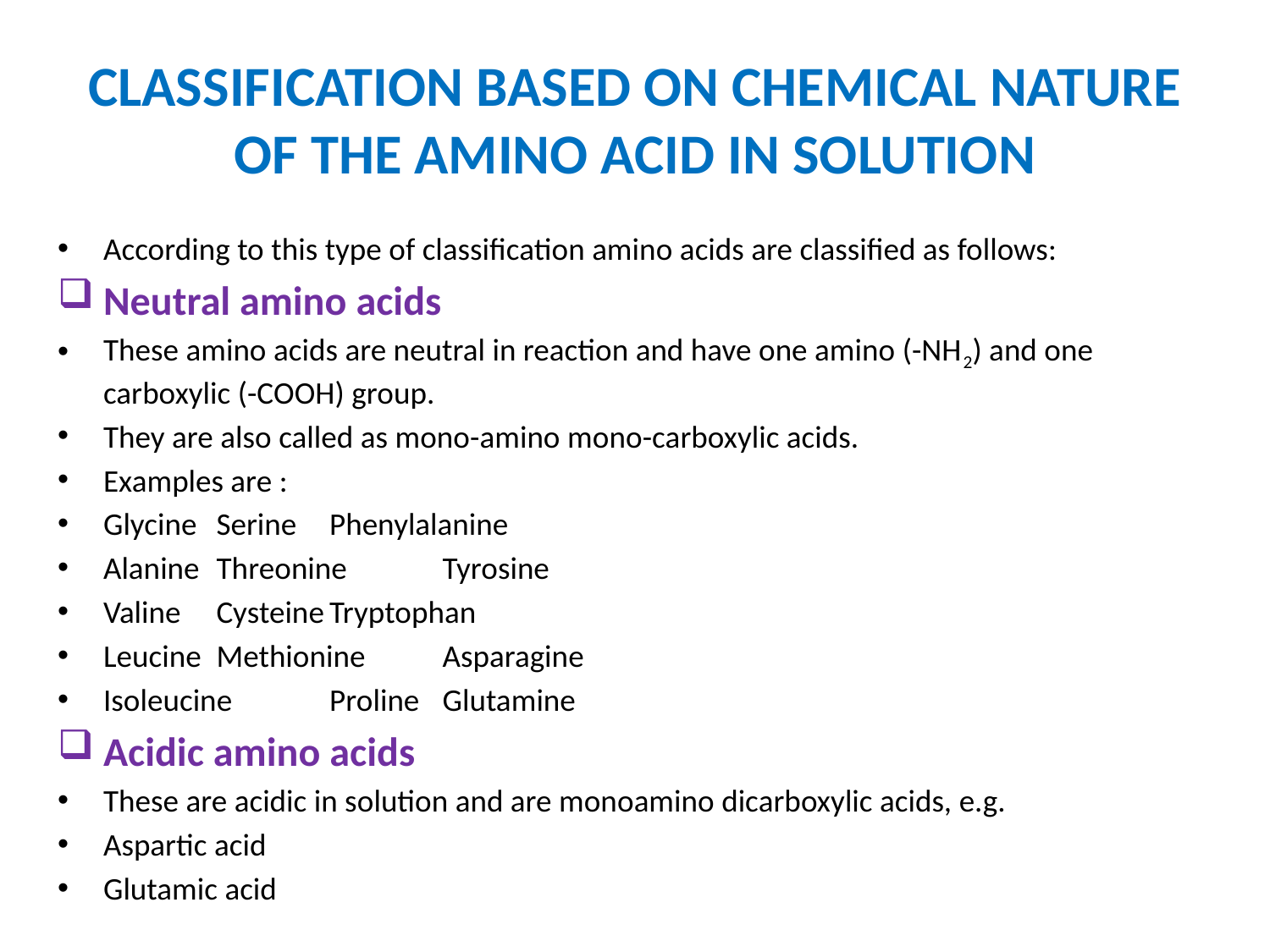

# CLASSIFICATION BASED ON CHEMICAL NATURE OF THE AMINO ACID IN SOLUTION
According to this type of classification amino acids are classified as follows:
Neutral amino acids
These amino acids are neutral in reaction and have one amino (-NH2) and one carboxylic (-COOH) group.
They are also called as mono-amino mono-carboxylic acids.
Examples are :
Glycine		Serine		Phenylalanine
Alanine		Threonine	Tyrosine
Valine		Cysteine		Tryptophan
Leucine		Methionine	Asparagine
Isoleucine		Proline		Glutamine
Acidic amino acids
These are acidic in solution and are monoamino dicarboxylic acids, e.g.
Aspartic acid
Glutamic acid